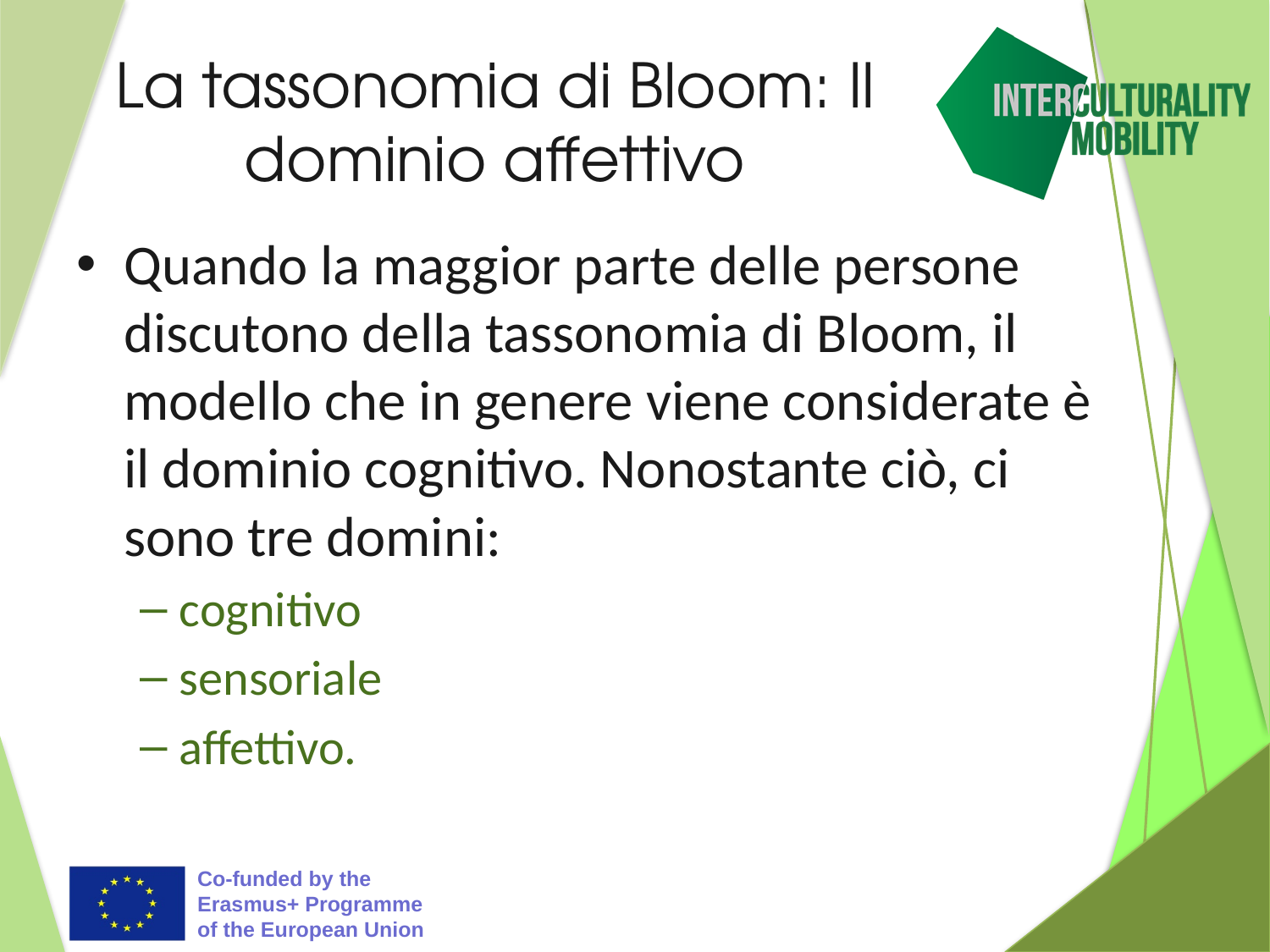

# La tassonomia di Bloom: Il dominio affettivo
Quando la maggior parte delle persone discutono della tassonomia di Bloom, il modello che in genere viene considerate è il dominio cognitivo. Nonostante ciò, ci sono tre domini:
cognitivo
sensoriale
affettivo.